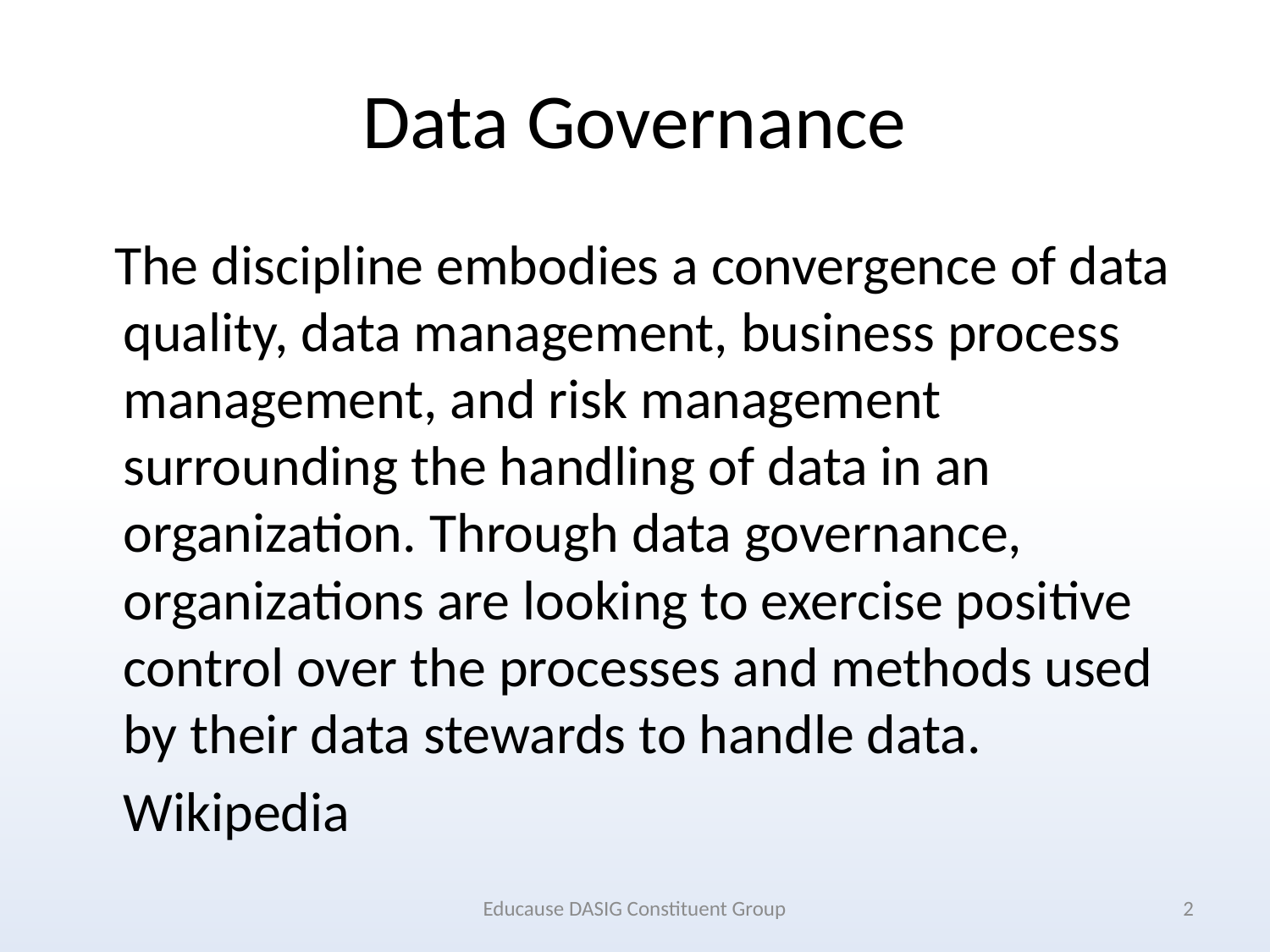

# Data Governance
   The discipline embodies a convergence of data quality, data management, business process management, and risk management surrounding the handling of data in an organization. Through data governance, organizations are looking to exercise positive control over the processes and methods used by their data stewards to handle data.
			Wikipedia
Educause DASIG Constituent Group
2